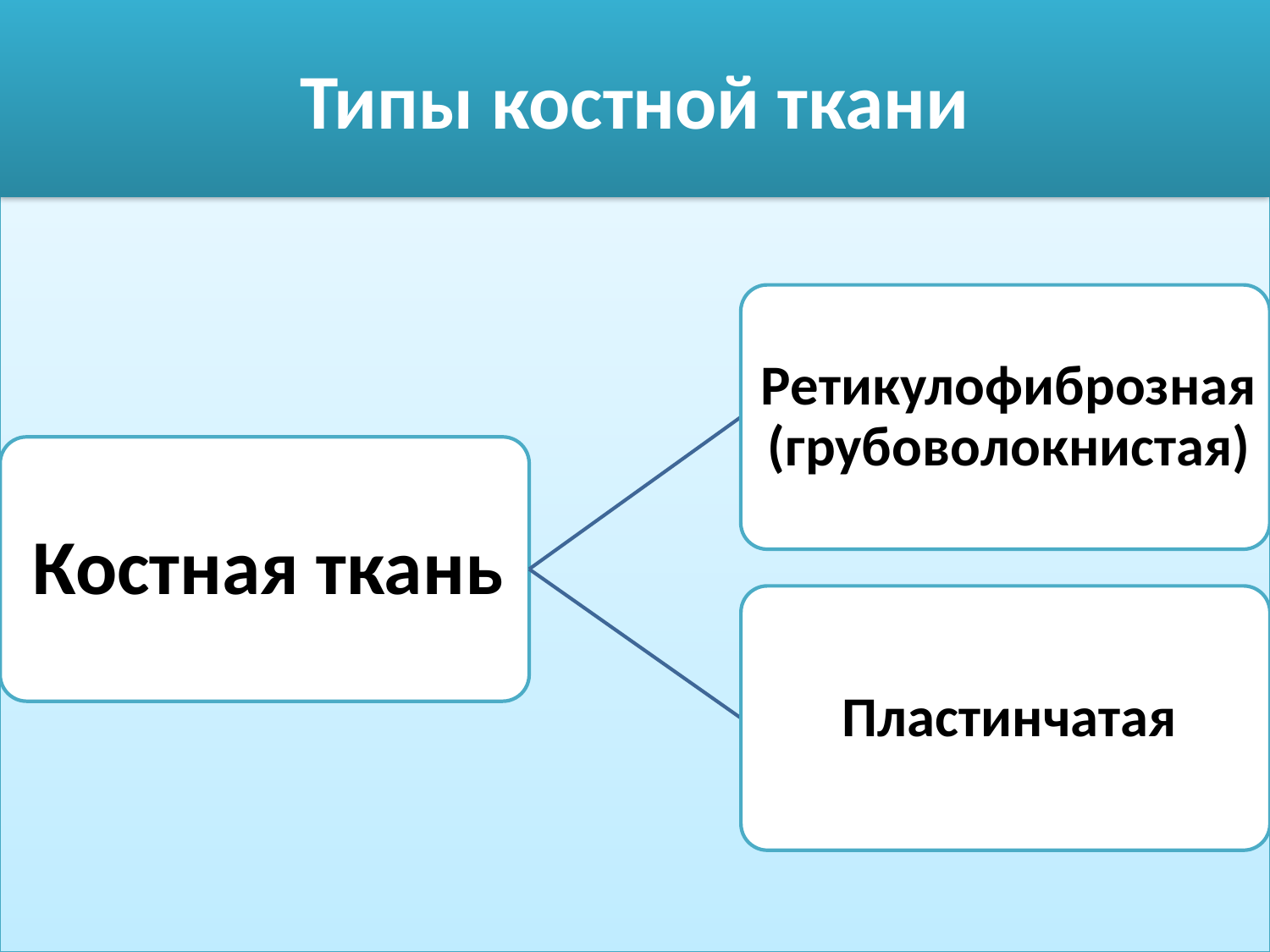

# Типы костной ткани
Костная ткань

Ретикулофиброзная (грубоволокнистая)

Пластинчатая